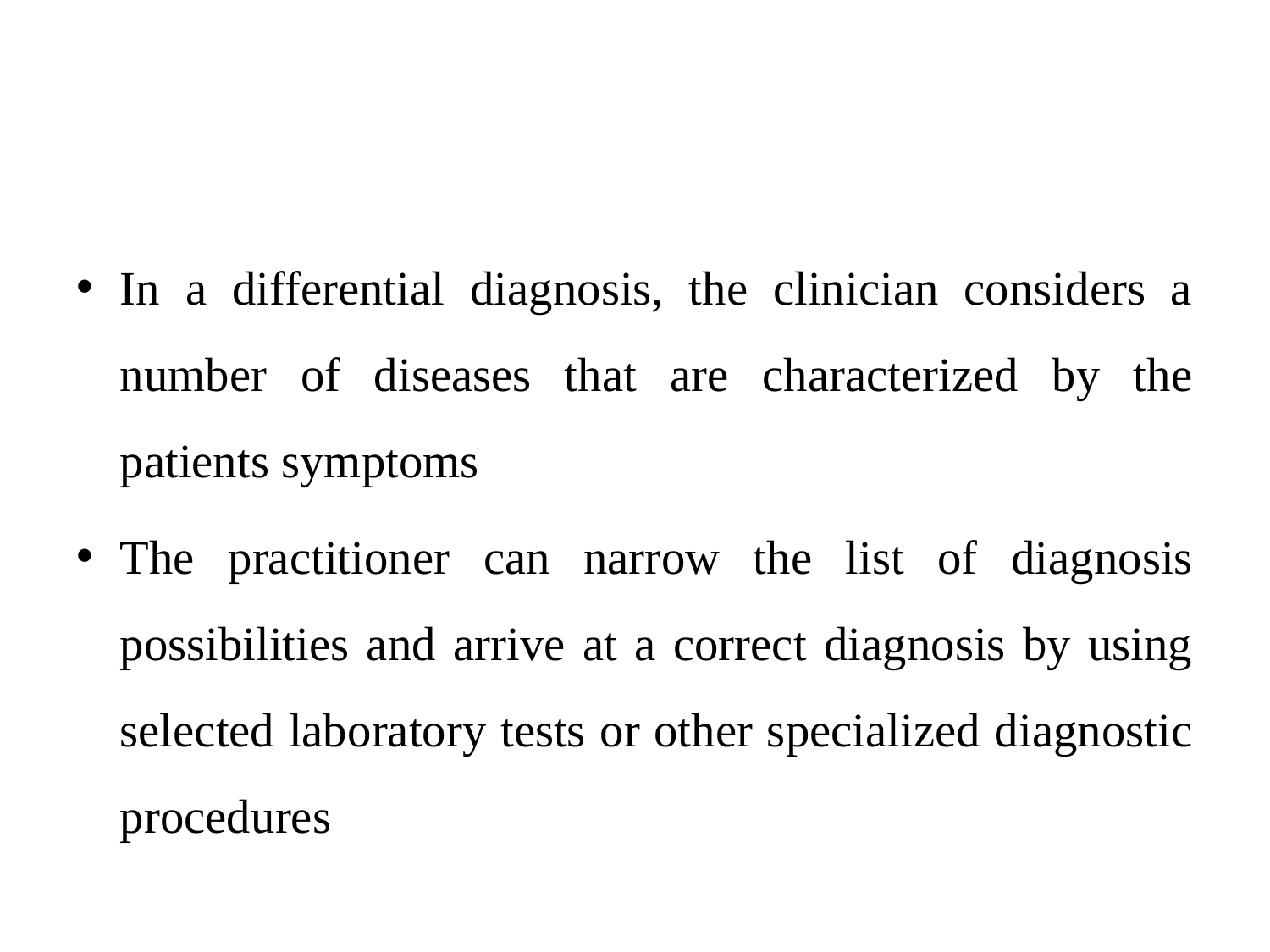

#
In a differential diagnosis, the clinician considers a number of diseases that are characterized by the patients symptoms
The practitioner can narrow the list of diagnosis possibilities and arrive at a correct diagnosis by using selected laboratory tests or other specialized diagnostic procedures